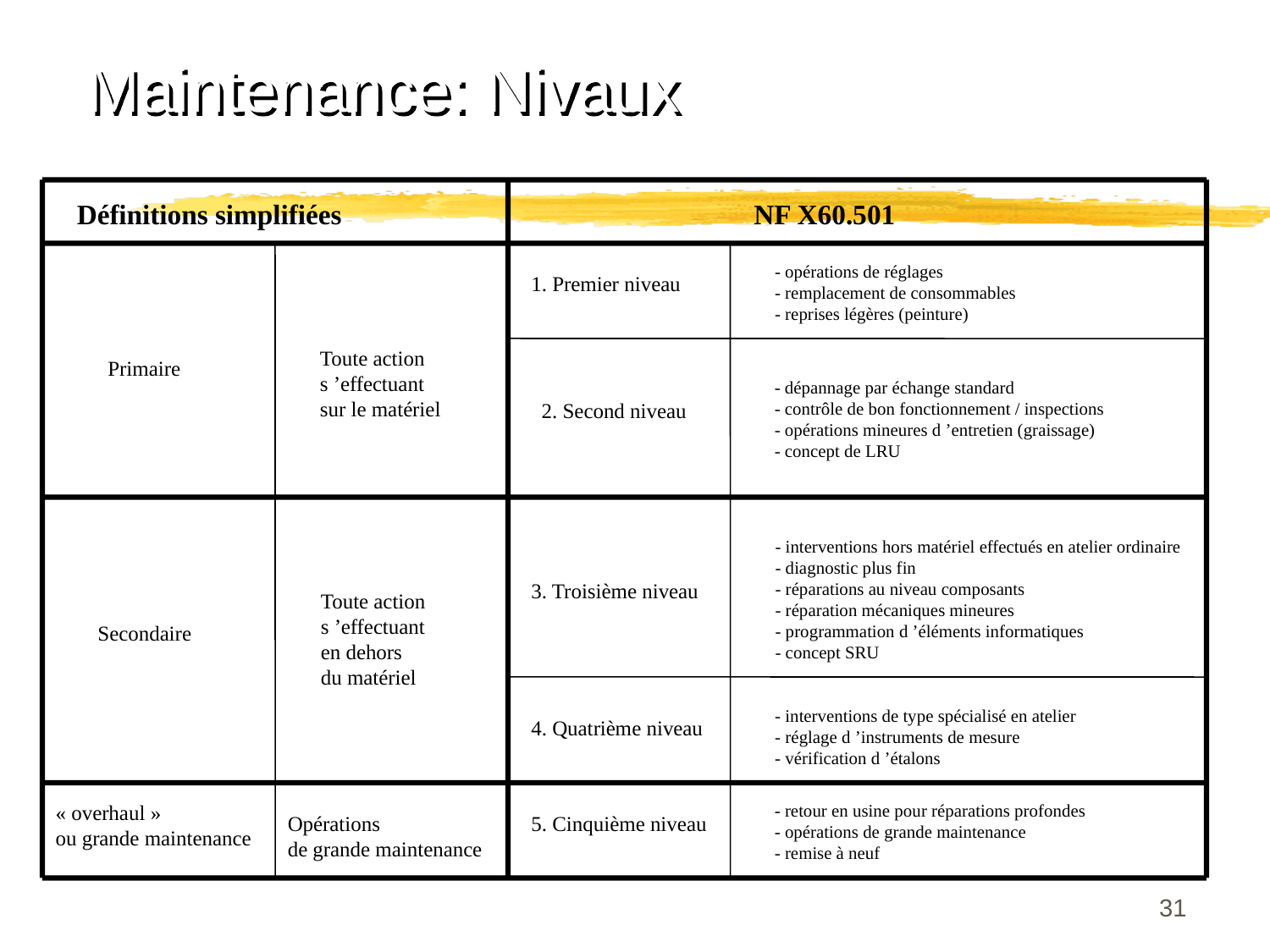

Maintenance: Nivaux

Définitions simplifiées
NF X60.501

- opérations de réglages
- remplacement de consommables
- reprises légères (peinture)
1. Premier niveau
Toute action
s ’effectuant
sur le matériel

Primaire
- dépannage par échange standard
- contrôle de bon fonctionnement / inspections
- opérations mineures d ’entretien (graissage)
- concept de LRU
2. Second niveau

- interventions hors matériel effectués en atelier ordinaire
- diagnostic plus fin
- réparations au niveau composants
- réparation mécaniques mineures
- programmation d ’éléments informatiques
- concept SRU
3. Troisième niveau
Toute action
s ’effectuant
en dehors
du matériel
Secondaire

- interventions de type spécialisé en atelier
- réglage d ’instruments de mesure
- vérification d ’étalons
4. Quatrième niveau

« overhaul »
ou grande maintenance
- retour en usine pour réparations profondes
- opérations de grande maintenance
- remise à neuf
Opérations
de grande maintenance
5. Cinquième niveau

31